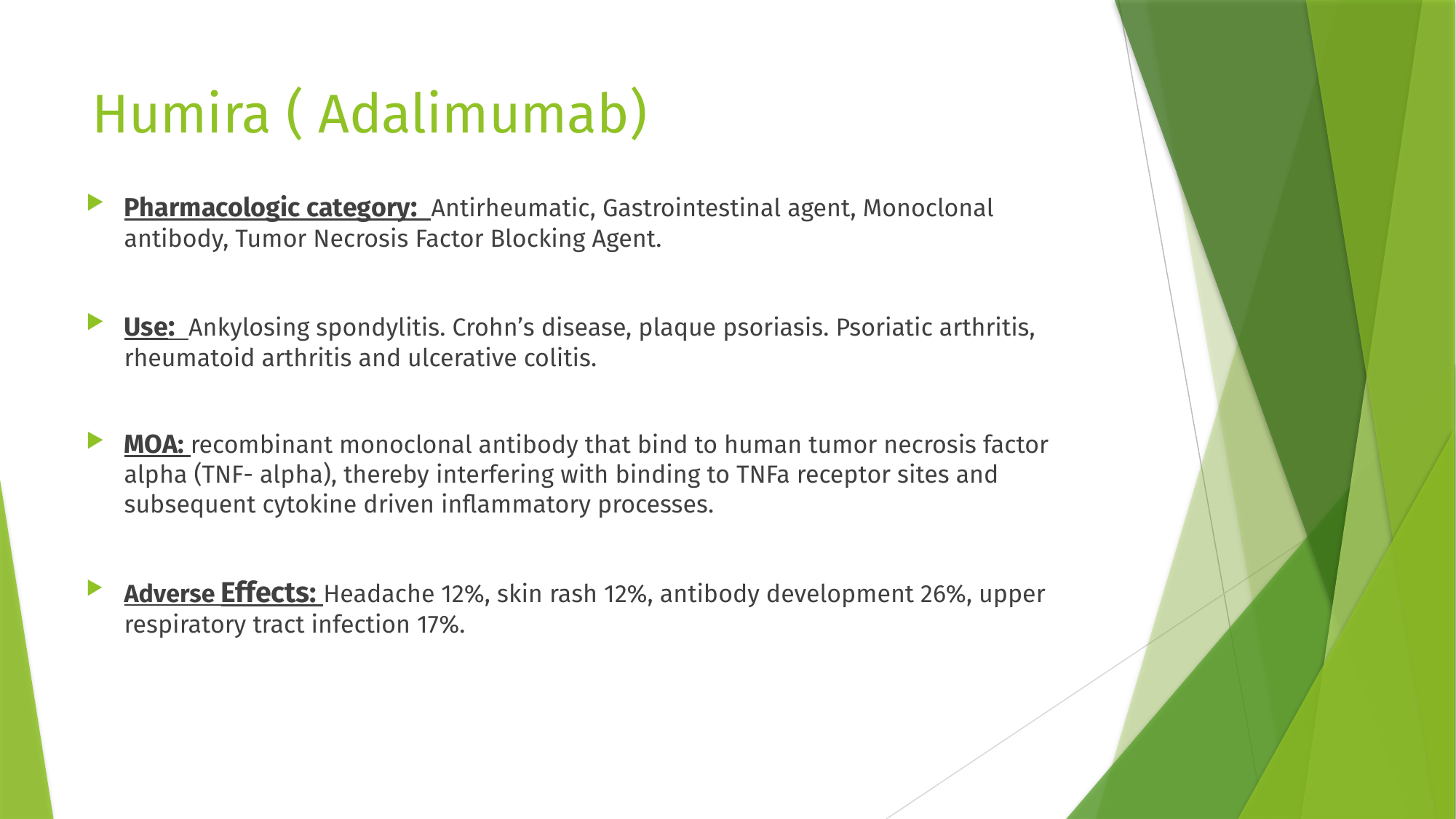

# Humira ( Adalimumab)
Pharmacologic category:  Antirheumatic, Gastrointestinal agent, Monoclonal antibody, Tumor Necrosis Factor Blocking Agent.

Use:  Ankylosing spondylitis. Crohn’s disease, plaque psoriasis. Psoriatic arthritis, rheumatoid arthritis and ulcerative colitis.

MOA: recombinant monoclonal antibody that bind to human tumor necrosis factor alpha (TNF- alpha), thereby interfering with binding to TNFa receptor sites and subsequent cytokine driven inflammatory processes.

Adverse Effects: Headache 12%, skin rash 12%, antibody development 26%, upper respiratory tract infection 17%.